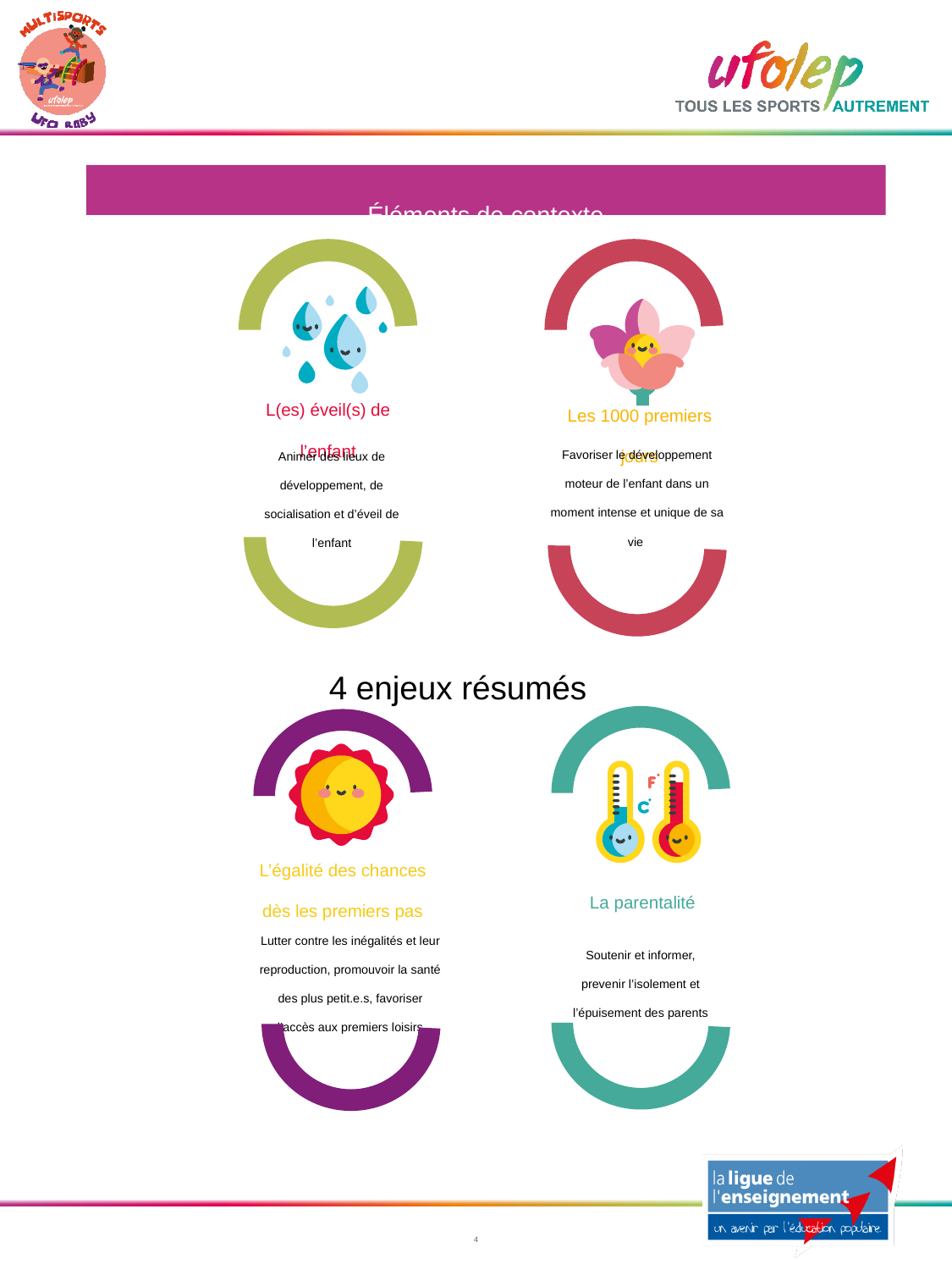

Éléments de contexte

L(es) éveil(s) de l’enfant
Les 1000 premiers jours

Favoriser le développement moteur de l’enfant dans un moment intense et unique de sa vie
Animer des lieux de développement, de socialisation et d’éveil de l’enfant

4 enjeux résumés

L’égalité des chances dès les premiers pas
La parentalité

Lutter contre les inégalités et leur reproduction, promouvoir la santé des plus petit.e.s, favoriser l’accès aux premiers loisirs
Soutenir et informer, prevenir l’isolement et l’épuisement des parents